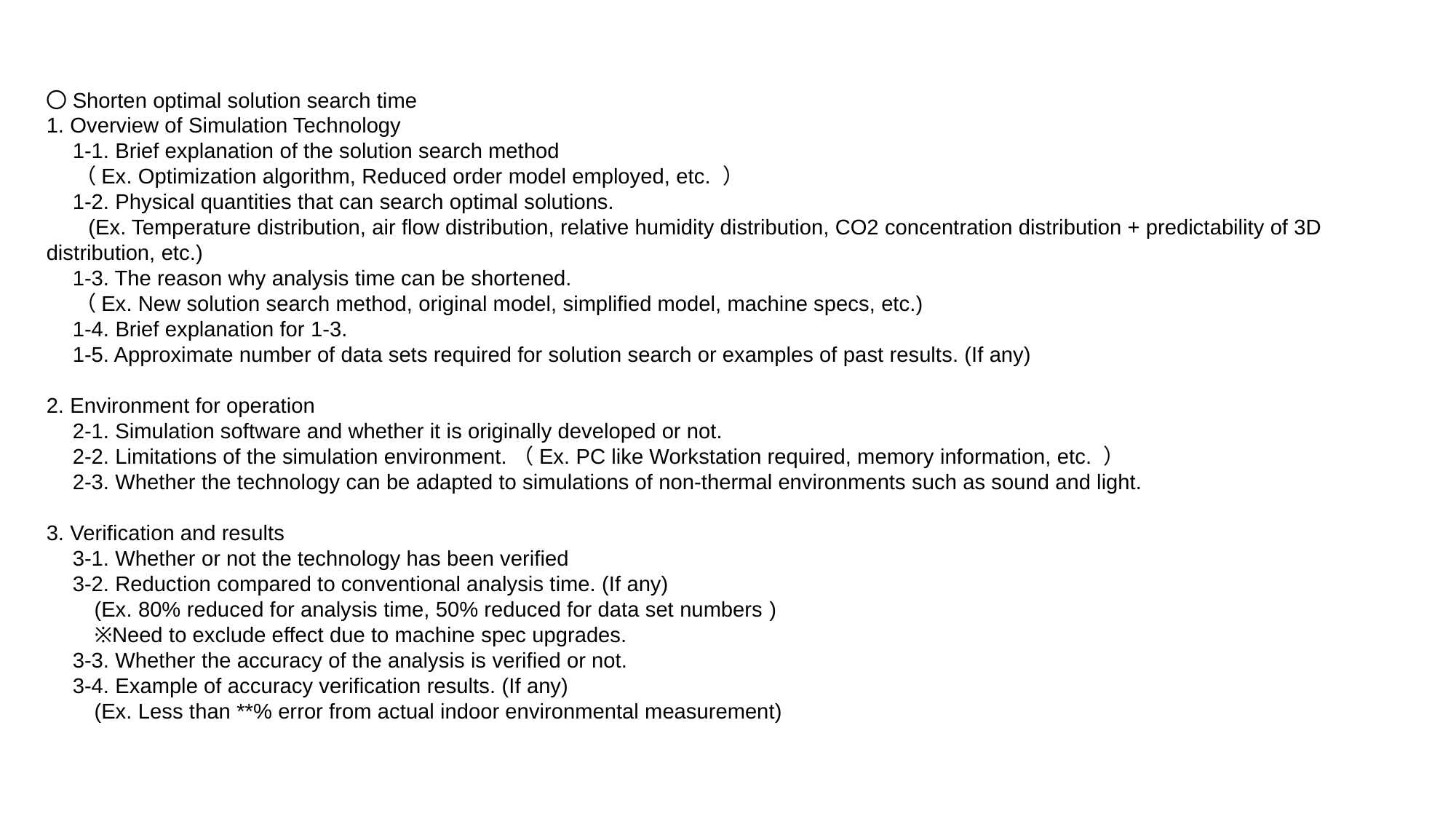

〇Shorten optimal solution search time
1. Overview of Simulation Technology
　1-1. Brief explanation of the solution search method
     （Ex. Optimization algorithm, Reduced order model employed, etc. ）
　1-2. Physical quantities that can search optimal solutions.
       (Ex. Temperature distribution, air flow distribution, relative humidity distribution, CO2 concentration distribution + predictability of 3D distribution, etc.)
　1-3. The reason why analysis time can be shortened.
     （Ex. New solution search method, original model, simplified model, machine specs, etc.)
　1-4. Brief explanation for 1-3.
　1-5. Approximate number of data sets required for solution search or examples of past results. (If any)

2. Environment for operation
　2-1. Simulation software and whether it is originally developed or not.
　2-2. Limitations of the simulation environment.（Ex. PC like Workstation required, memory information, etc. ）
　2-3. Whether the technology can be adapted to simulations of non-thermal environments such as sound and light.

3. Verification and results
　3-1. Whether or not the technology has been verified
　3-2. Reduction compared to conventional analysis time. (If any)
        (Ex. 80% reduced for analysis time, 50% reduced for data set numbers )
        ※Need to exclude effect due to machine spec upgrades.
　3-3. Whether the accuracy of the analysis is verified or not.
　3-4. Example of accuracy verification results. (If any)
        (Ex. Less than **% error from actual indoor environmental measurement)